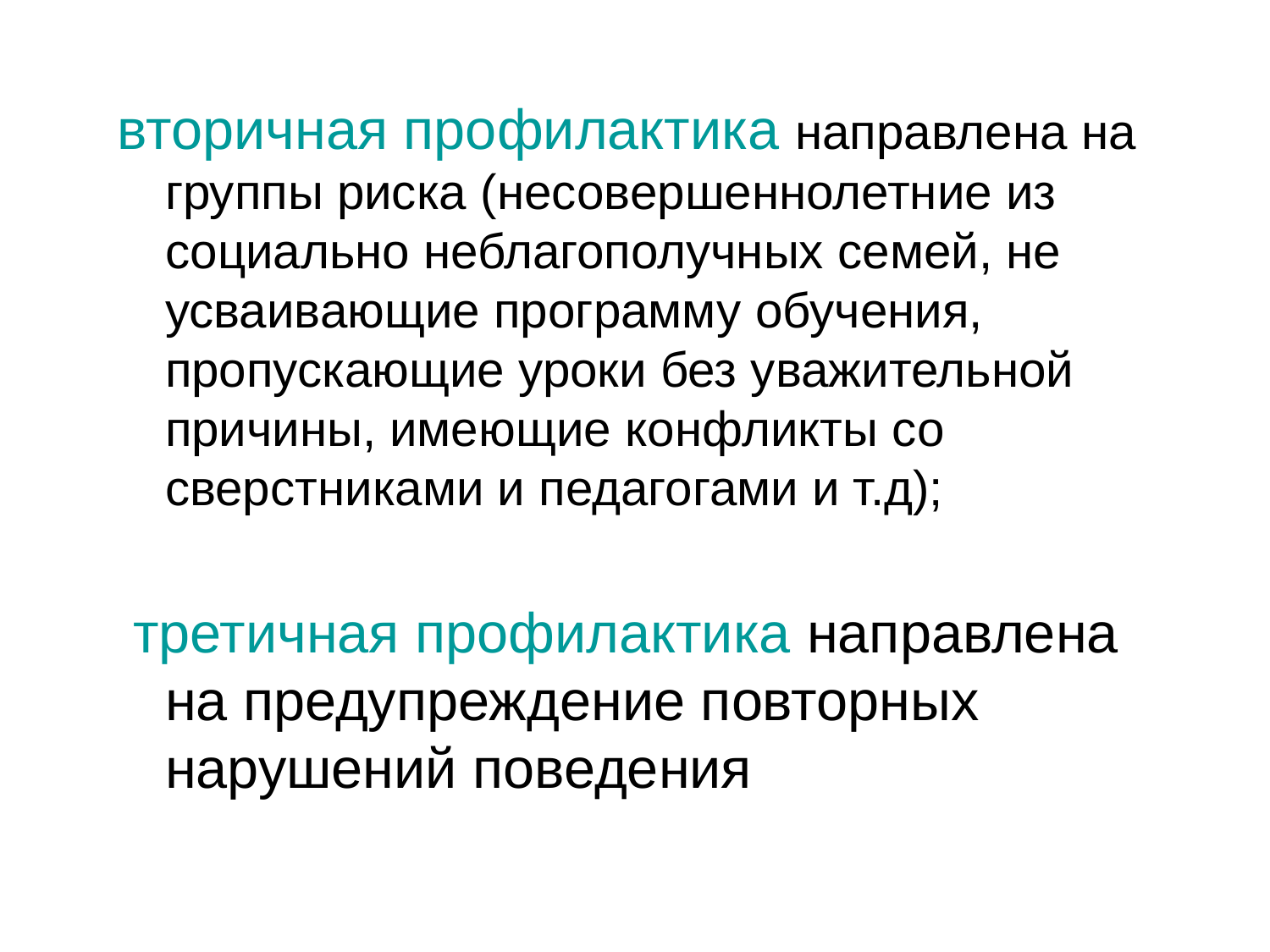

вторичная профилактика направлена на группы риска (несовершеннолетние из социально неблагополучных семей, не усваивающие программу обучения, пропускающие уроки без уважительной причины, имеющие конфликты со сверстниками и педагогами и т.д);

 третичная профилактика направлена на предупреждение повторных нарушений поведения